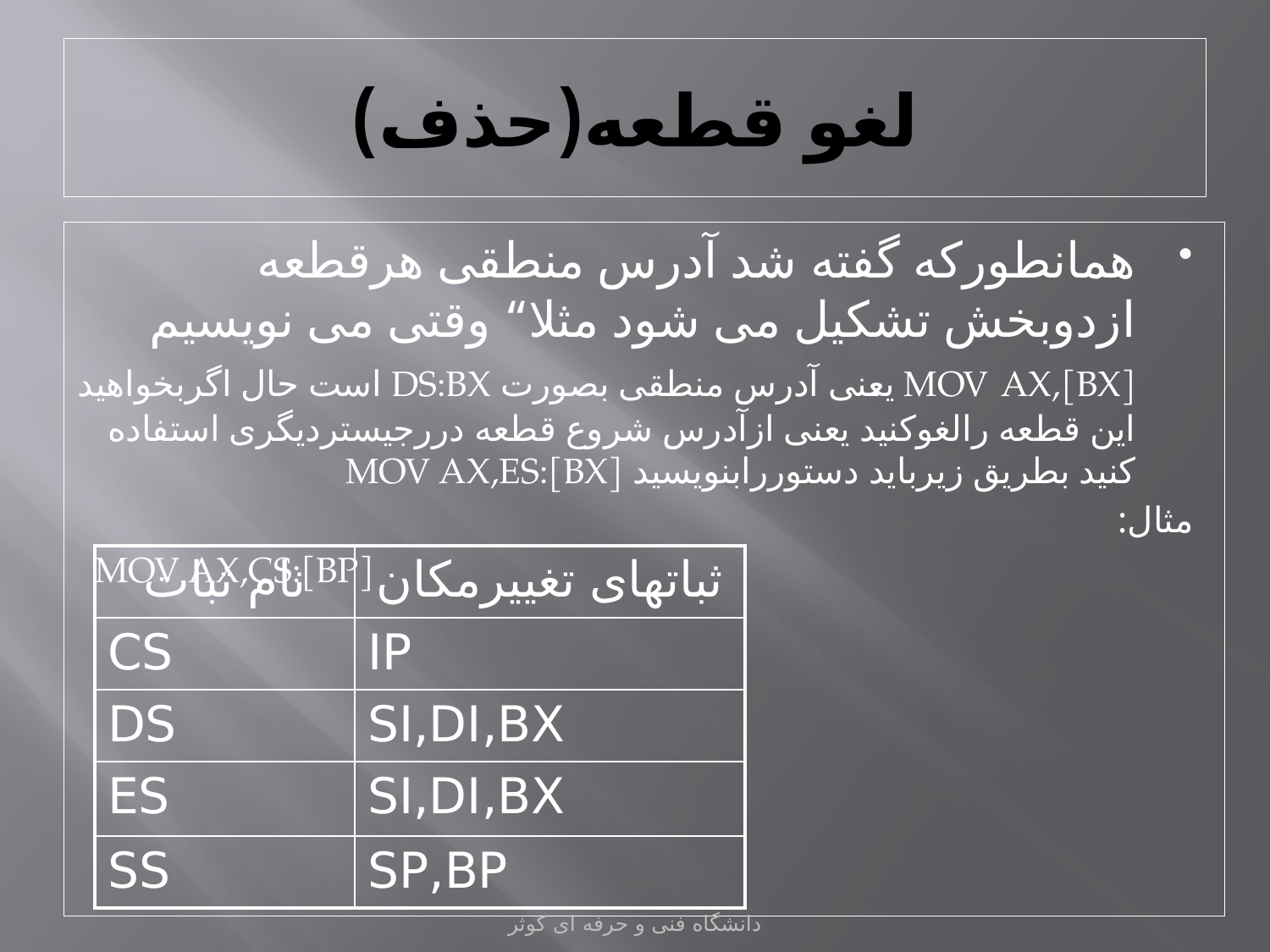

# لغو قطعه(حذف)
همانطورکه گفته شد آدرس منطقی هرقطعه ازدوبخش تشکیل می شود مثلا“ وقتی می نویسیم MOV AX,[BX] یعنی آدرس منطقی بصورت DS:BX است حال اگربخواهید این قطعه رالغوکنید یعنی ازآدرس شروع قطعه دررجیستردیگری استفاده کنید بطریق زیرباید دستوررابنویسید MOV AX,ES:[BX]
مثال:
MOV AX,CS:[BP]

| نام ثبات | ثباتهای تغییرمکان |
| --- | --- |
| CS | IP |
| DS | SI,DI,BX |
| ES | SI,DI,BX |
| SS | SP,BP |
دانشگاه فنی و حرفه ای کوثر